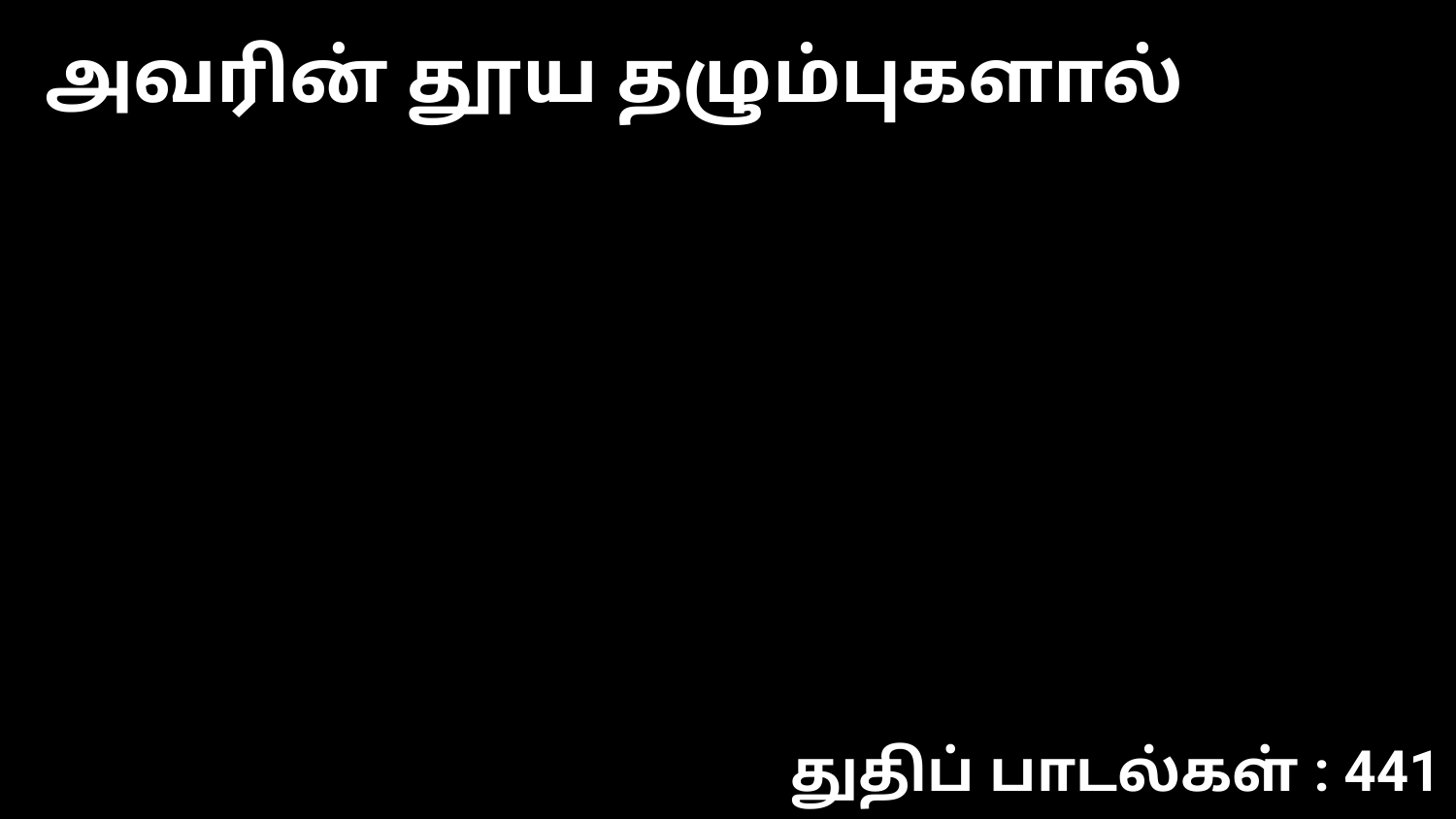

அவரின் தூய தழும்புகளால்
துதிப் பாடல்கள் : 441